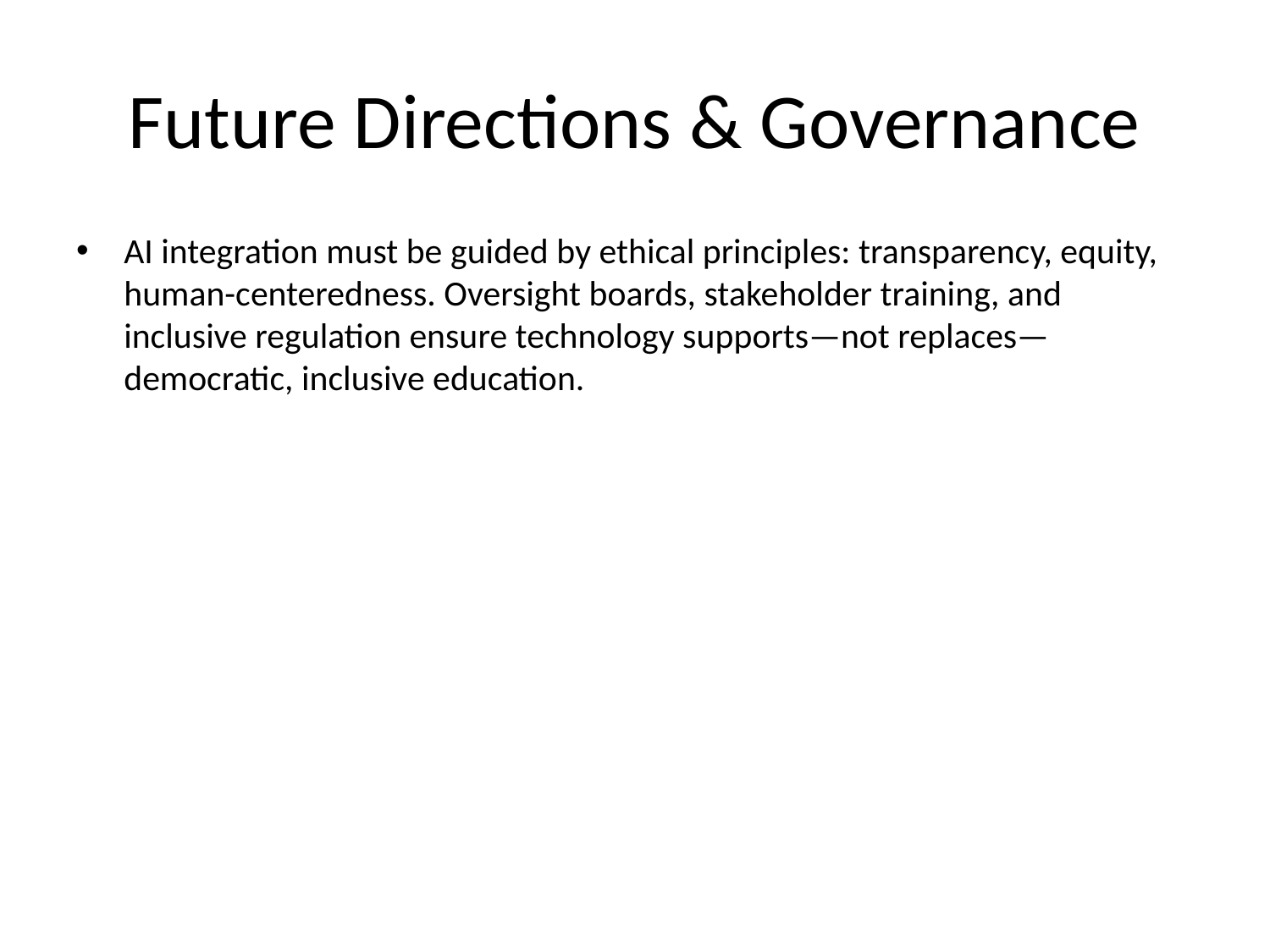

# Future Directions & Governance
AI integration must be guided by ethical principles: transparency, equity, human-centeredness. Oversight boards, stakeholder training, and inclusive regulation ensure technology supports—not replaces—democratic, inclusive education.